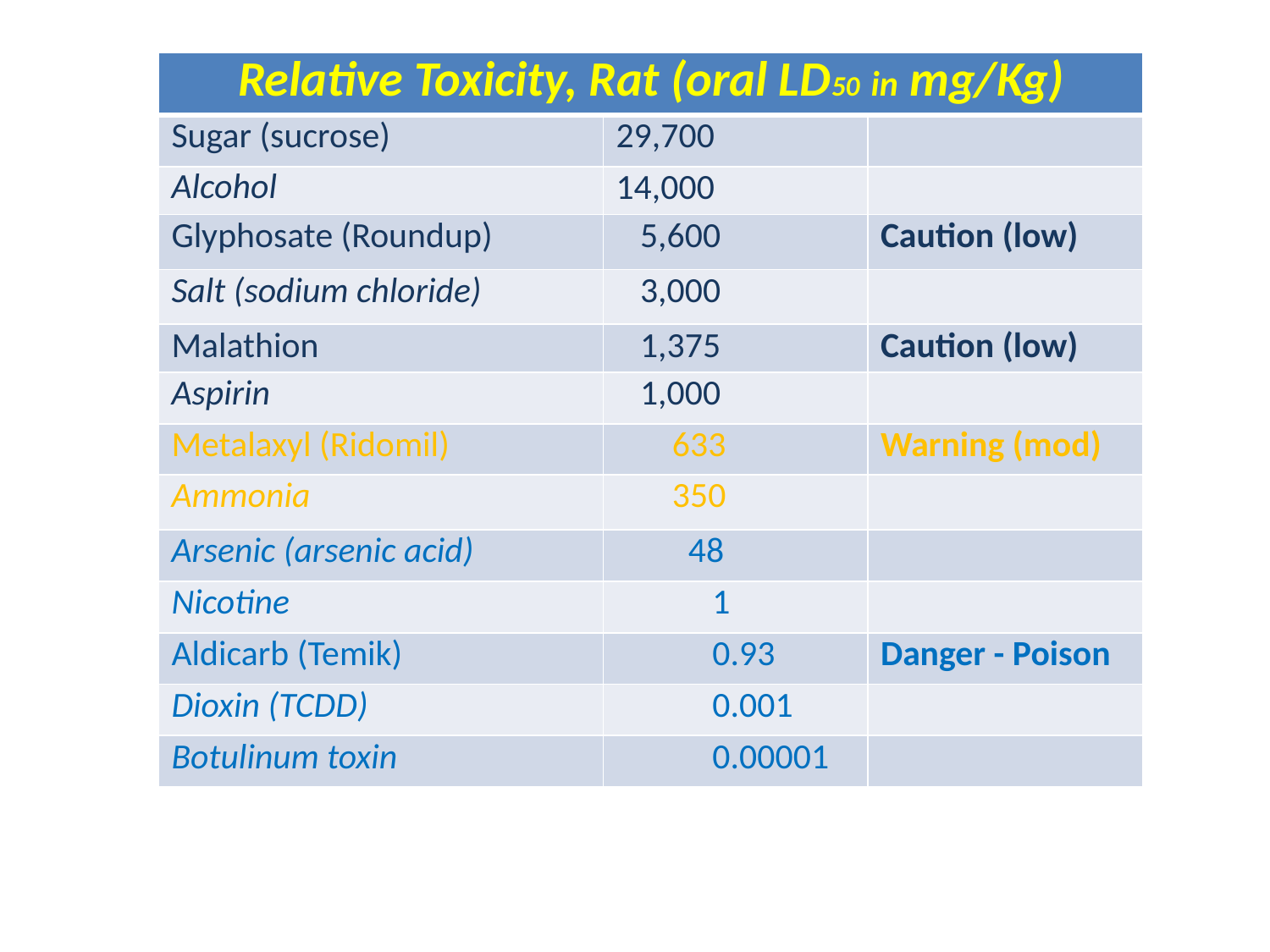

#
| Relative Toxicity, Rat (oral LD50 in mg/Kg) |  |  |
| --- | --- | --- |
| Sugar (sucrose) | 29,700 |  |
| Alcohol | 14,000 |  |
| Glyphosate (Roundup) | 5,600 | Caution (low) |
| Salt (sodium chloride) | 3,000 |  |
| Malathion | 1,375 | Caution (low) |
| Aspirin | 1,000 |  |
| Metalaxyl (Ridomil) | 633 | Warning (mod) |
| Ammonia | 350 |  |
| Arsenic (arsenic acid) | 48 |  |
| Nicotine | 1 |  |
| Aldicarb (Temik) | 0.93 | Danger - Poison |
| Dioxin (TCDD) | 0.001 |  |
| Botulinum toxin | 0.00001 |  |